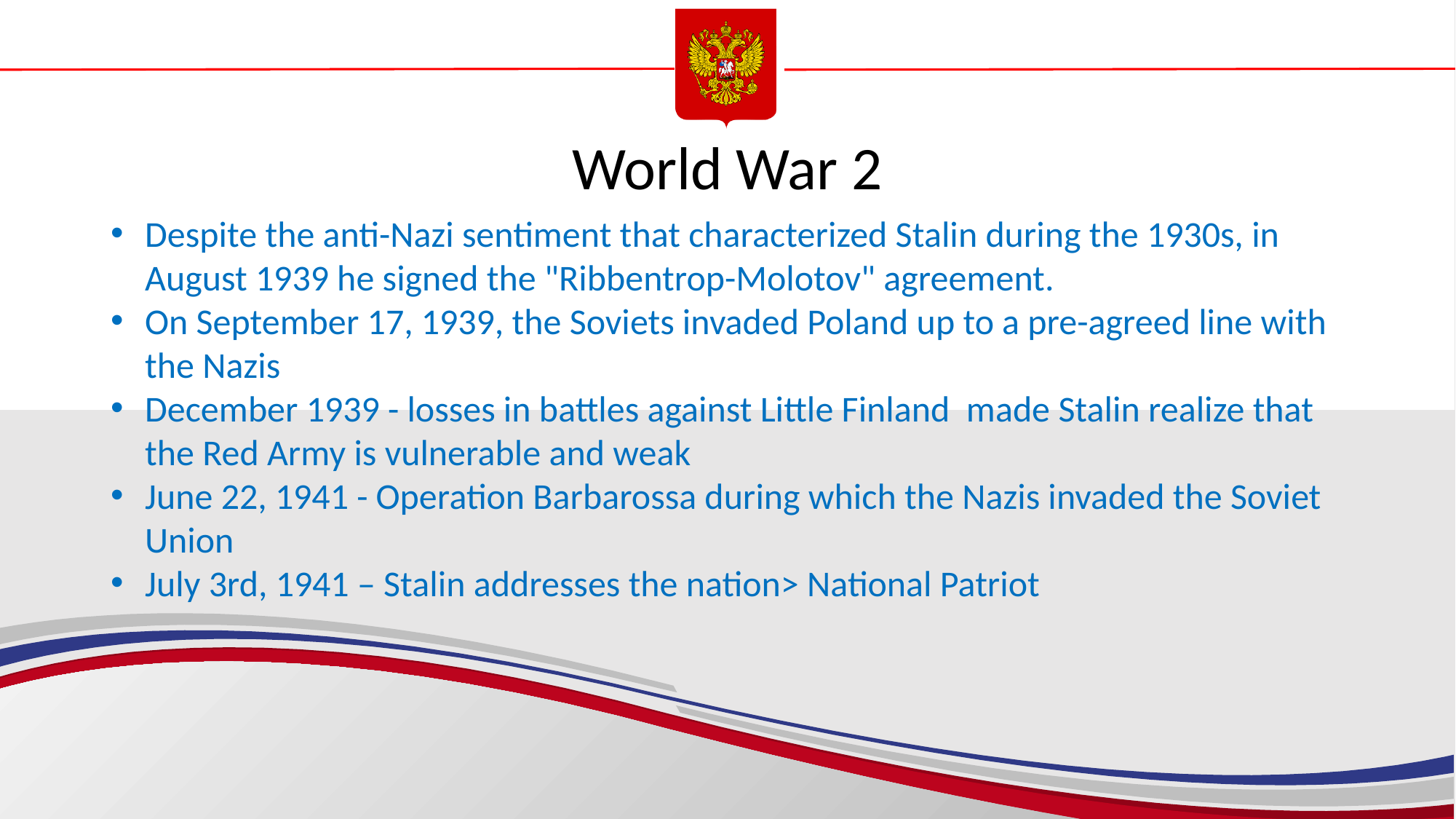

# World War 2
Despite the anti-Nazi sentiment that characterized Stalin during the 1930s, in August 1939 he signed the "Ribbentrop-Molotov" agreement.
On September 17, 1939, the Soviets invaded Poland up to a pre-agreed line with the Nazis
December 1939 - losses in battles against Little Finland  made Stalin realize that the Red Army is vulnerable and weak
June 22, 1941 - Operation Barbarossa during which the Nazis invaded the Soviet Union
July 3rd, 1941 – Stalin addresses the nation> National Patriot